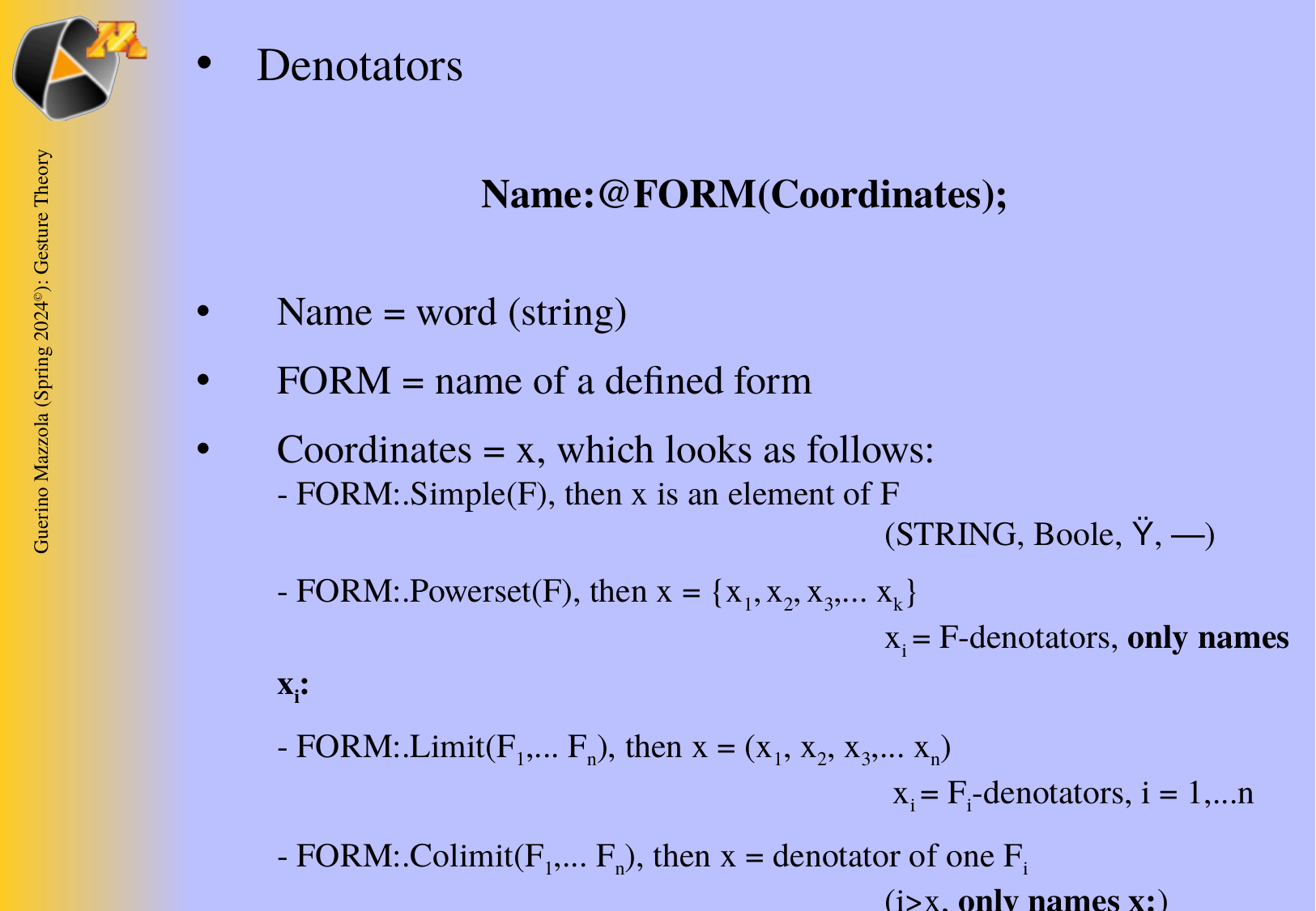

Denotators
Name:@FORM(Coordinates);
Name = word (string)
FORM = name of a defined form
Coordinates = x, which looks as follows:
- FORM:.Simple(F), then x is an element of F
					(STRING, Boole, Ÿ, —)
	- FORM:.Powerset(F), then x = {x1, x2, x3,... xk}
					xi = F-denotators, only names xi:
	- FORM:.Limit(F1,... Fn), then x = (x1, x2, x3,... xn)
					 xi = Fi-denotators, i = 1,...n
	- FORM:.Colimit(F1,... Fn), then x = denotator of one Fi
					(i>x, only names x:)